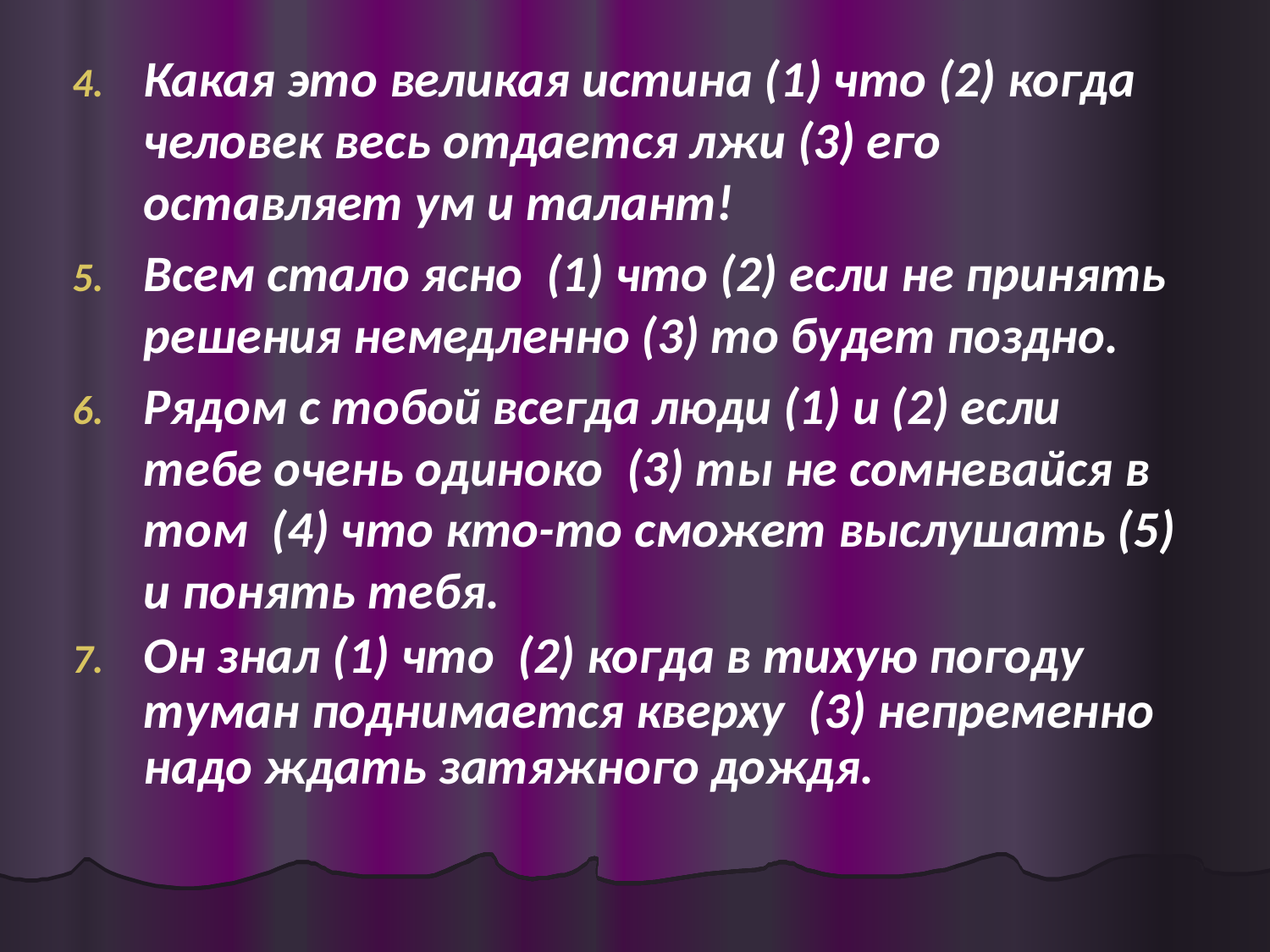

Какая это великая истина (1) что (2) когда человек весь отдается лжи (3) его оставляет ум и талант!
Всем стало ясно  (1) что (2) если не принять решения немедленно (3) то будет поздно.
Рядом с тобой всегда люди (1) и (2) если тебе очень одиноко  (3) ты не сомневайся в том  (4) что кто-то сможет выслушать (5) и понять тебя.
Он знал (1) что  (2) когда в тихую погоду туман поднимается кверху  (3) непременно надо ждать затяжного дождя.